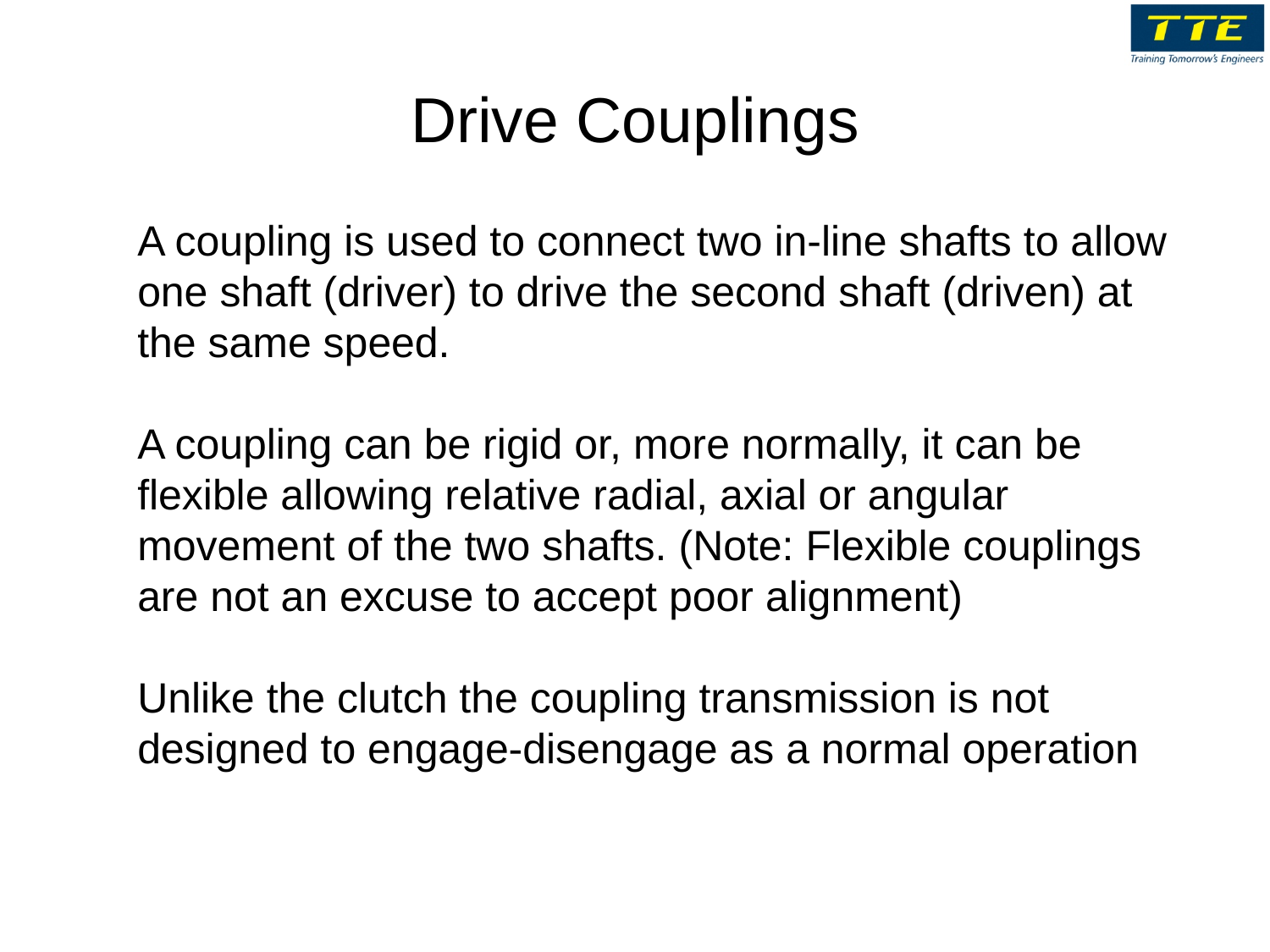

# Drive Couplings
A coupling is used to connect two in-line shafts to allow one shaft (driver) to drive the second shaft (driven) at the same speed.

A coupling can be rigid or, more normally, it can be flexible allowing relative radial, axial or angular movement of the two shafts. (Note: Flexible couplings are not an excuse to accept poor alignment)

Unlike the clutch the coupling transmission is not designed to engage-disengage as a normal operation